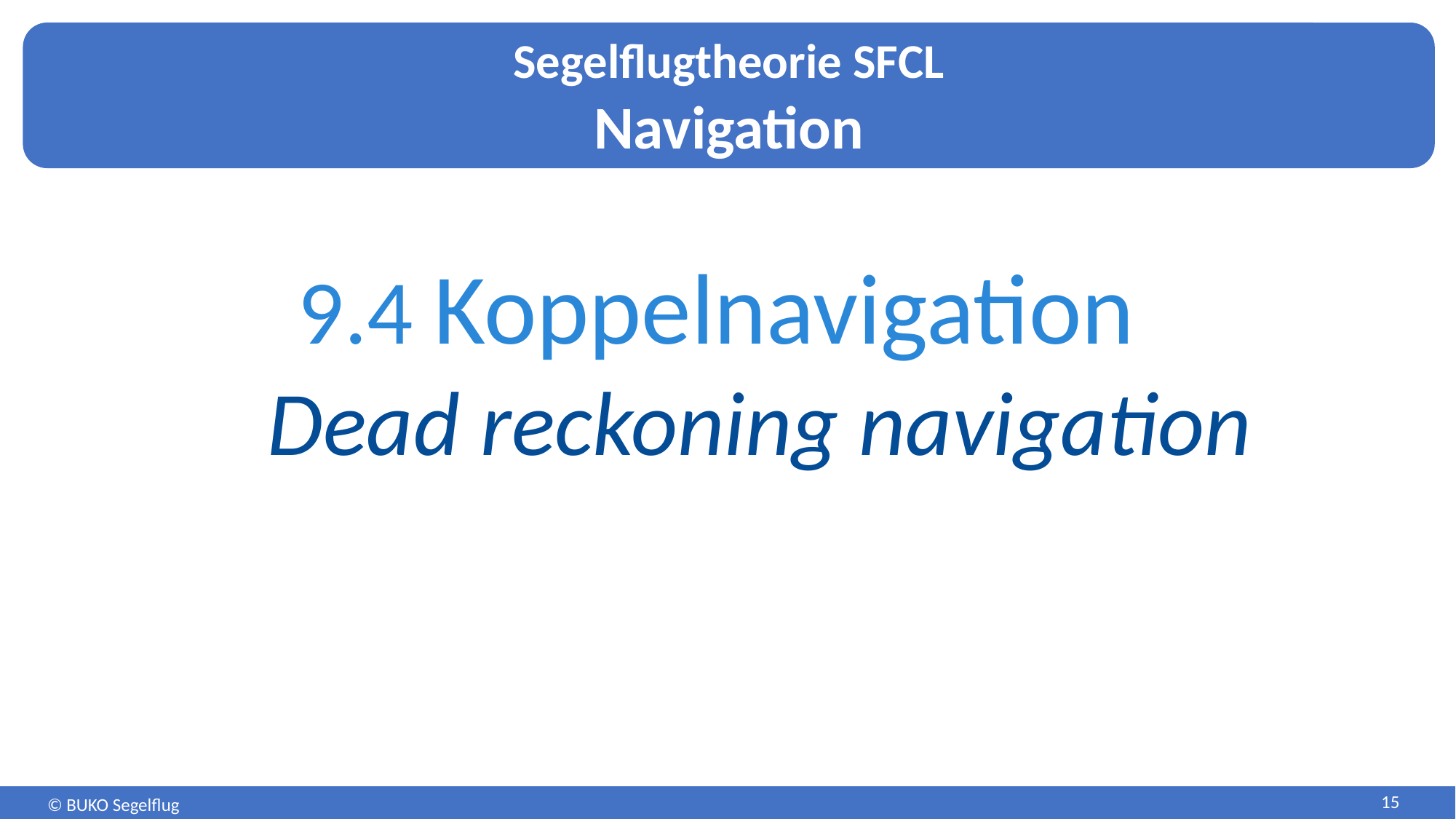

# 9.4 Koppelnavigation Dead reckoning navigation
15